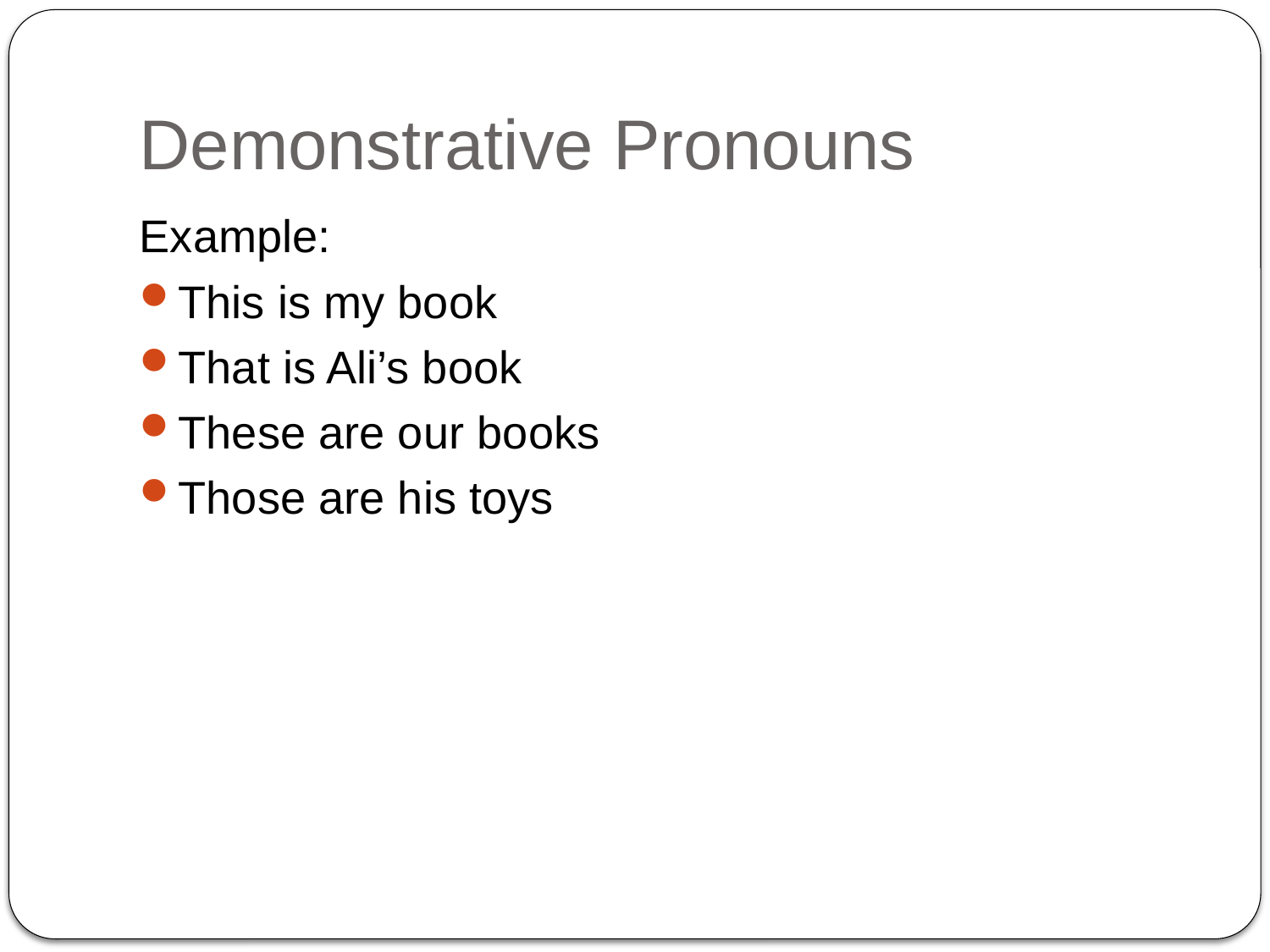

# Demonstrative Pronouns
Example:
This is my book
That is Ali’s book
These are our books
Those are his toys